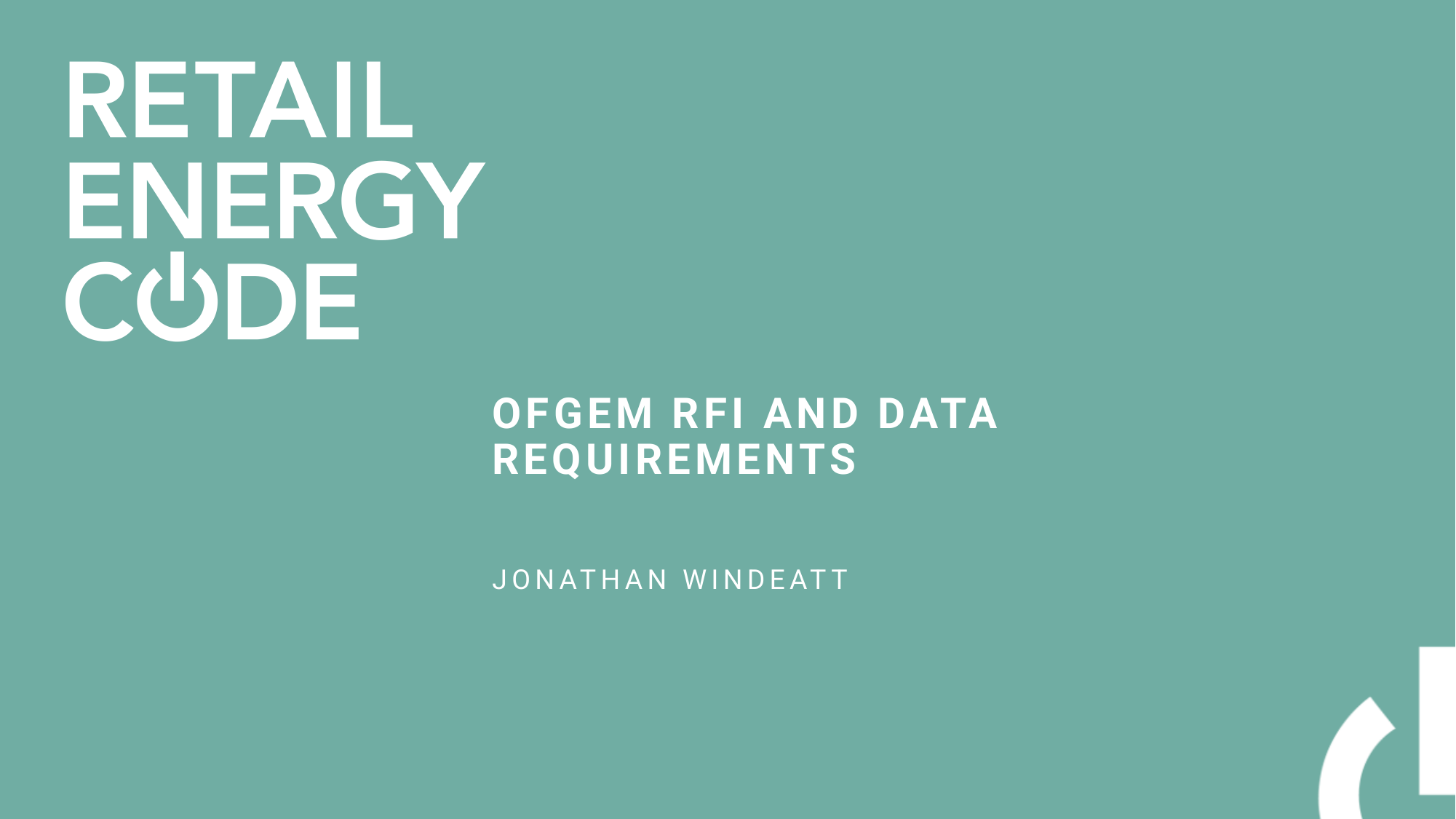

# Ofgem RFI and data requirements
JonathAn windeatt